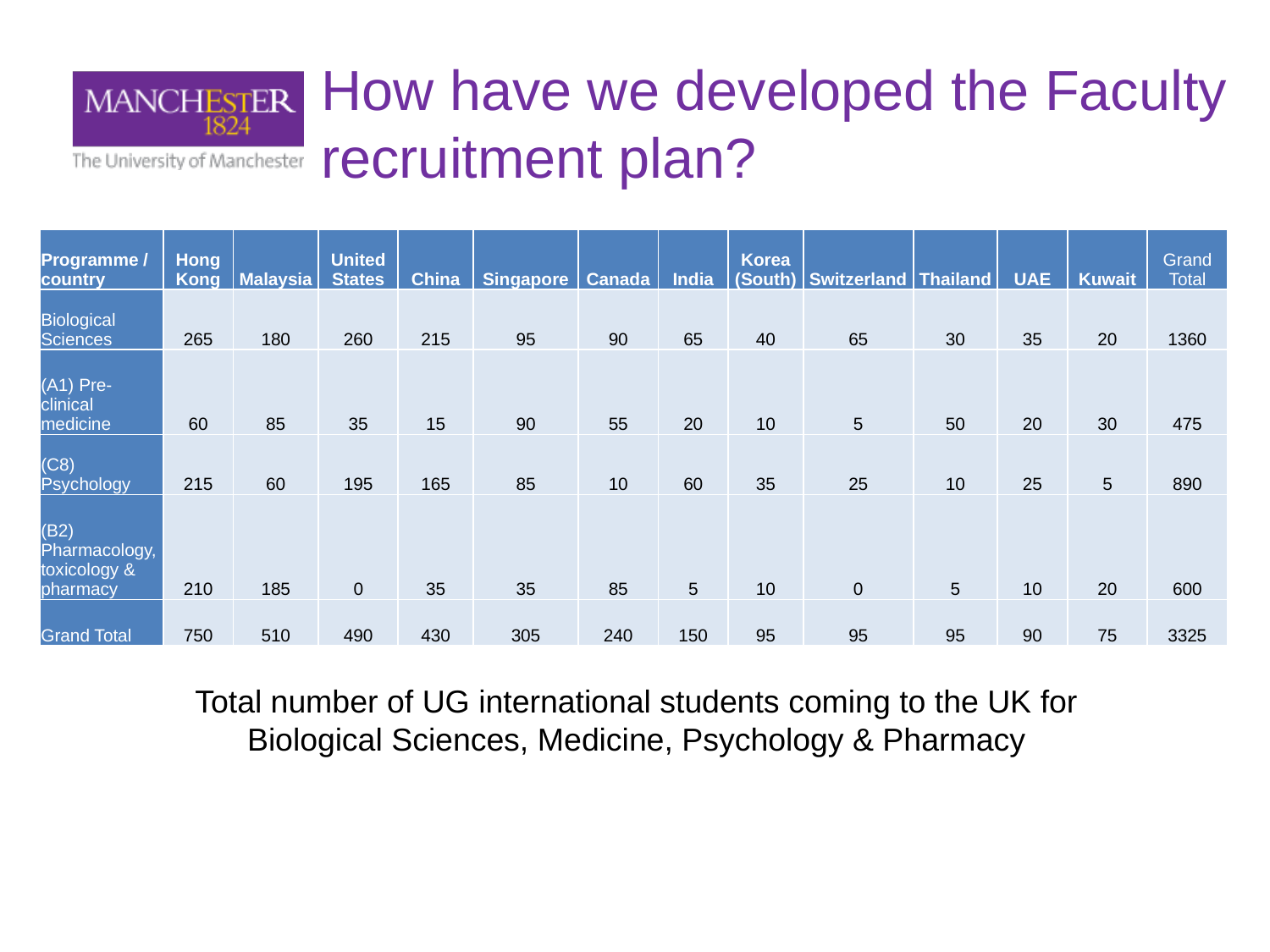

How have we developed the Faculty
recruitment plan?

| Programme / country | Hong Kong | Malaysia | United States | China | Singapore | Canada | India | Korea (South) | Switzerland | Thailand | UAE | Kuwait | Grand Total |
| --- | --- | --- | --- | --- | --- | --- | --- | --- | --- | --- | --- | --- | --- |
| Biological Sciences | 265 | 180 | 260 | 215 | 95 | 90 | 65 | 40 | 65 | 30 | 35 | 20 | 1360 |
| (A1) Pre-clinical medicine | 60 | 85 | 35 | 15 | 90 | 55 | 20 | 10 | 5 | 50 | 20 | 30 | 475 |
| (C8) Psychology | 215 | 60 | 195 | 165 | 85 | 10 | 60 | 35 | 25 | 10 | 25 | 5 | 890 |
| (B2) Pharmacology, toxicology & pharmacy | 210 | 185 | 0 | 35 | 35 | 85 | 5 | 10 | 0 | 5 | 10 | 20 | 600 |
| Grand Total | 750 | 510 | 490 | 430 | 305 | 240 | 150 | 95 | 95 | 95 | 90 | 75 | 3325 |
Total number of UG international students coming to the UK for
Biological Sciences, Medicine, Psychology & Pharmacy